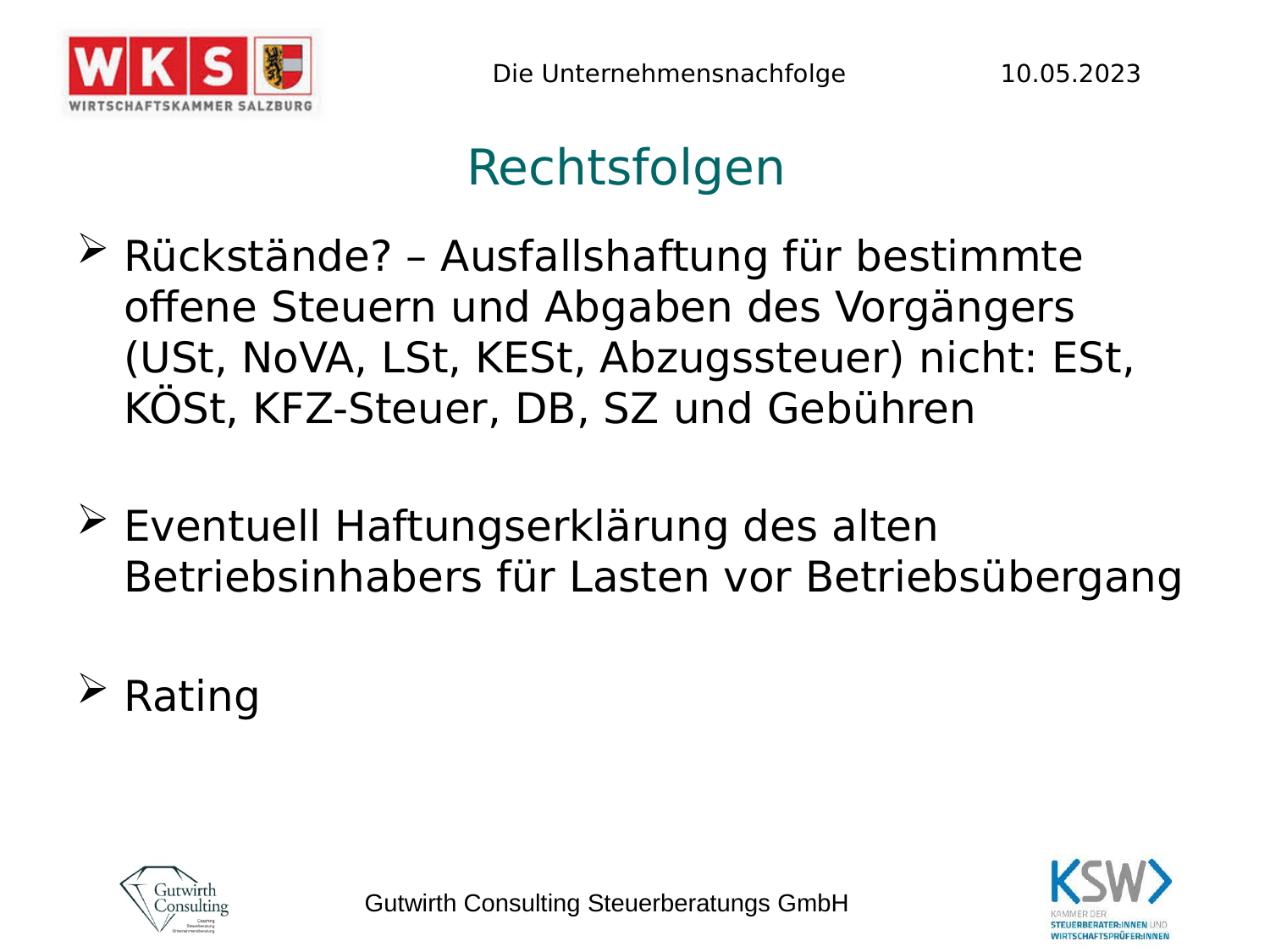

# Rechtsfolgen
Rückstände? – Ausfallshaftung für bestimmte offene Steuern und Abgaben des Vorgängers (USt, NoVA, LSt, KESt, Abzugssteuer) nicht: ESt, KÖSt, KFZ-Steuer, DB, SZ und Gebühren

Eventuell Haftungserklärung des alten Betriebsinhabers für Lasten vor Betriebsübergang

Rating

Gutwirth Consulting Steuerberatungs GmbH